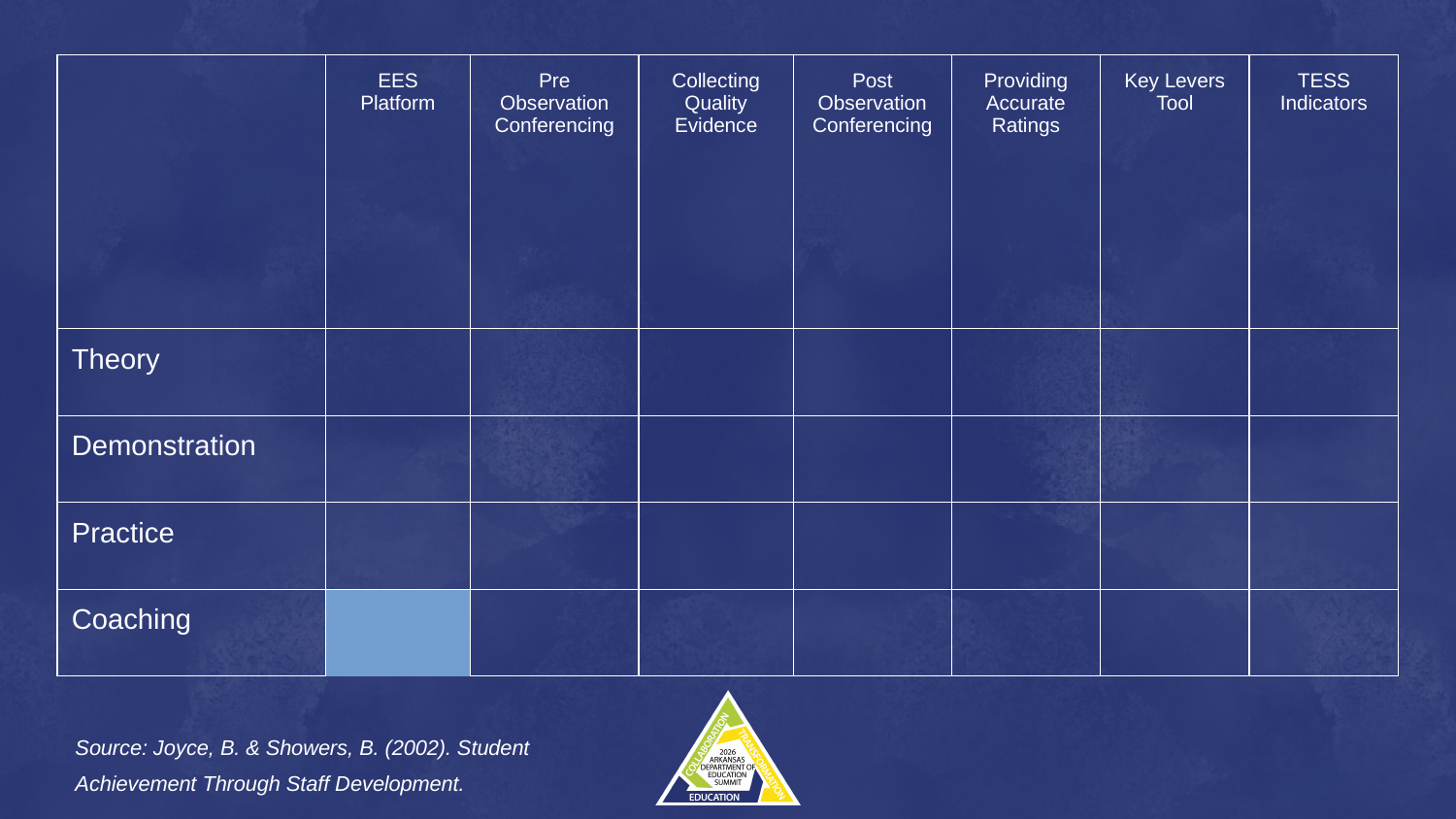

|  |  | EES Platform | Pre Observation Conferencing | Collecting Quality Evidence | Post Observation Conferencing | Providing Accurate Ratings | Key Levers Tool | TESS Indicators |
| --- | --- | --- | --- | --- | --- | --- | --- | --- |
| Theory |  |  |  |  |  |  |  |  |
| Demonstration |  |  |  |  |  |  |  |  |
| Practice |  |  |  |  |  |  |  |  |
| Coaching |  |  |  |  |  |  |  |  |
Source: Joyce, B. & Showers, B. (2002). Student Achievement Through Staff Development.